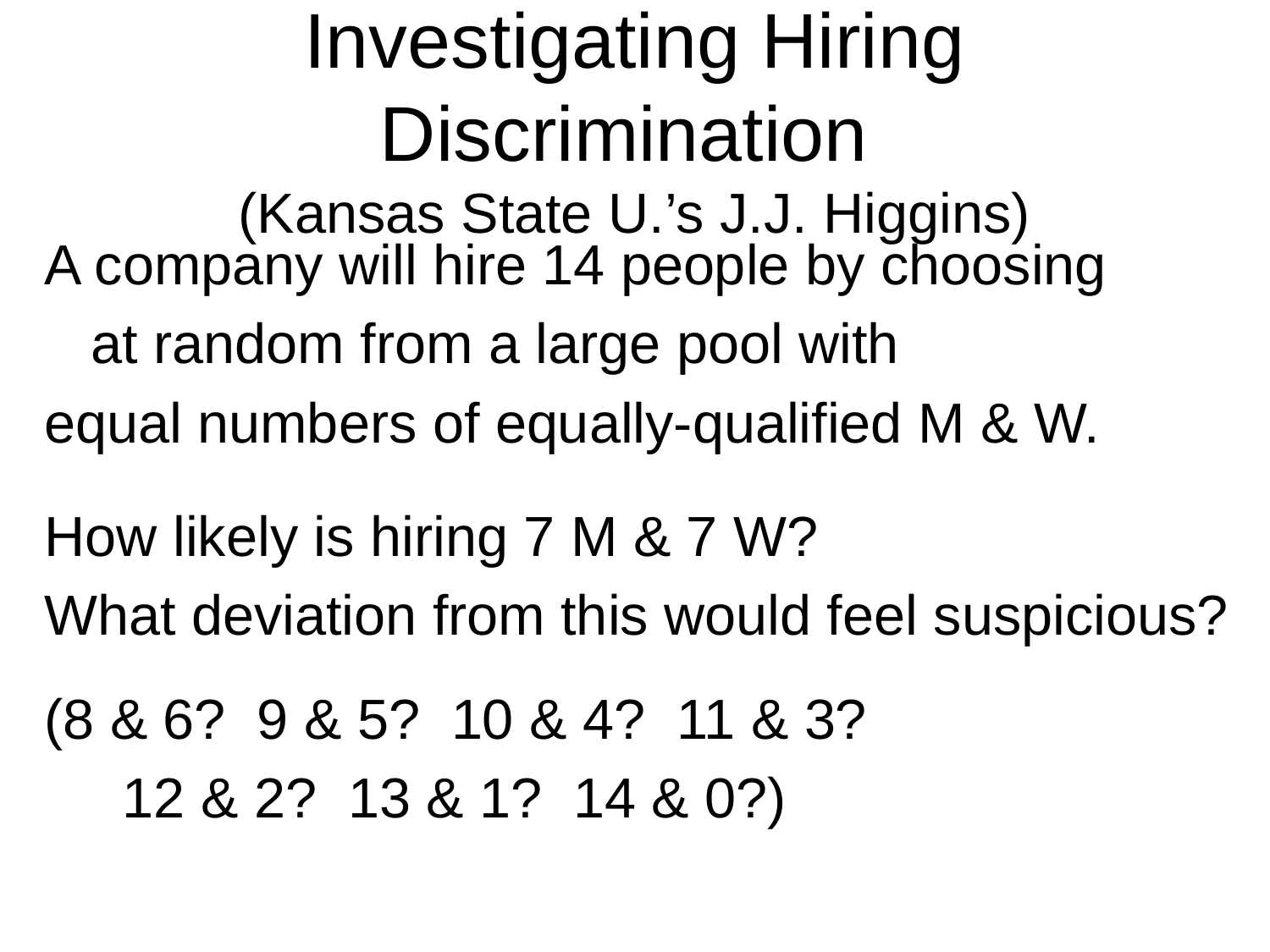

# Investigating Hiring Discrimination (Kansas State U.’s J.J. Higgins)
A company will hire 14 people by choosing
   at random from a large pool with
equal numbers of equally-qualified M & W.

How likely is hiring 7 M & 7 W?
What deviation from this would feel suspicious?

(8 & 6?  9 & 5?  10 & 4?  11 & 3?
     12 & 2?  13 & 1?  14 & 0?)